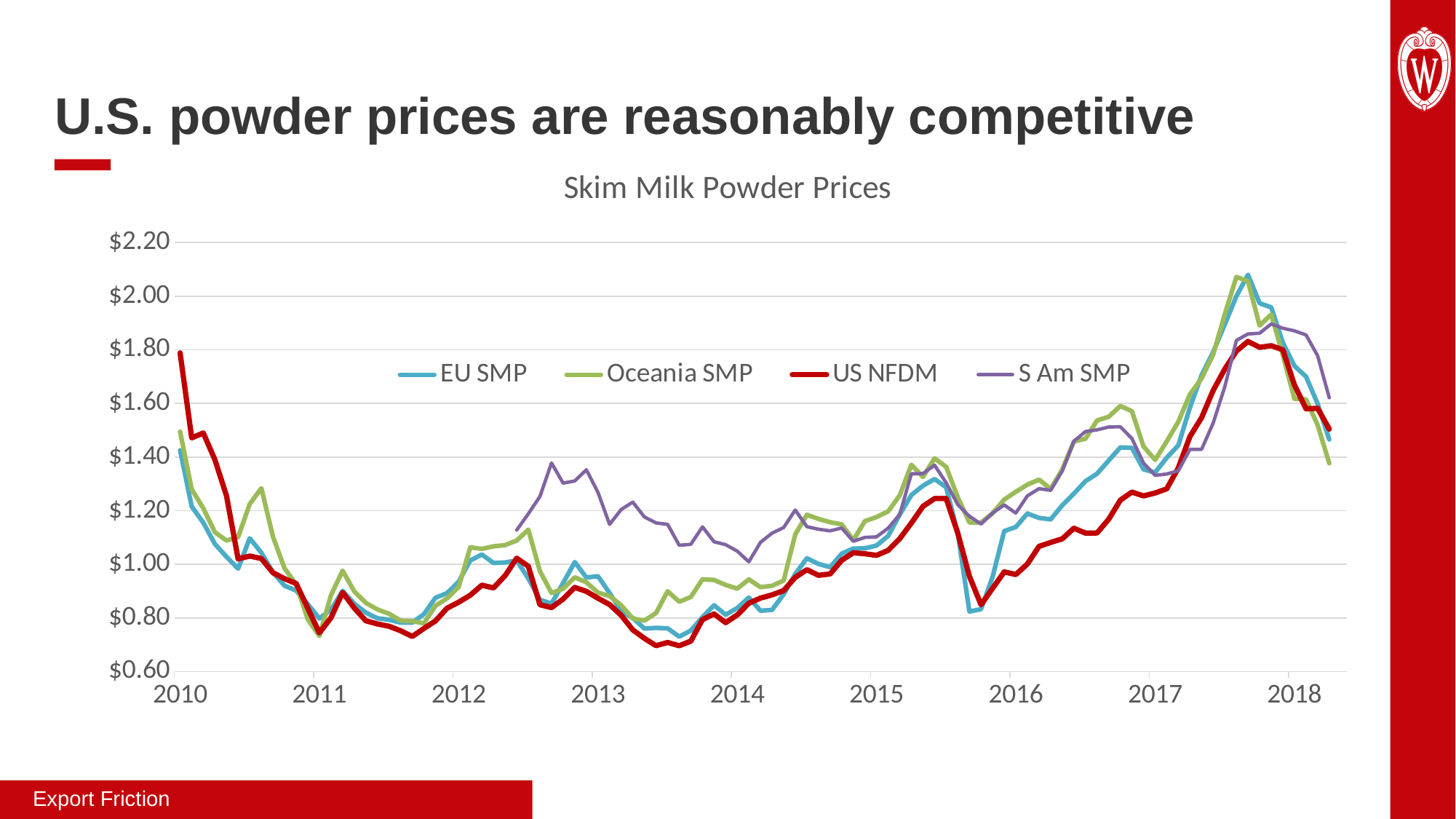

U.S. powder prices are reasonably competitive

### Chart: Skim Milk Powder Prices

| Category | EU SMP | Oceania SMP | US NFDM | S Am SMP |
|---|---|---|---|---|
| 40390.791666666664 | 1.42557486 | 1.494963633182136 | 1.7887 | None |
| 40421.791666666664 | 1.21593583 | 1.2798510635951281 | 1.4718 | None |
| 40451 | 1.15542701 | 1.208921286818472 | 1.49 | None |
| 40482 | 1.07586353 | 1.11980525 | 1.3902 | None |
| 40512 | 1.02782687 | 1.0886208 | 1.2554 | None |
| 40543 | 0.98372765 | 1.1015069359512801 | 1.0202 | None |
| 40574 | 1.09712565 | 1.2246984 | 1.0308 | None |
| 40602 | 1.04351932 | 1.2839746271902561 | 1.0217 | None |
| 40633 | 0.96981062 | 1.1030532723561521 | 0.9684 | None |
| 40663 | 0.92014377 | 0.984942628377032 | 0.9464 | None |
| 40694 | 0.90202955 | 0.925224590785384 | 0.9283 | None |
| 40724 | 0.85171759 | 0.7950185868184719 | 0.8366 | None |
| 40755 | 0.79783593 | 0.732497080779584 | 0.7443 | None |
| 40786 | 0.83089807 | 0.885019845165896 | 0.8007 | None |
| 40816 | 0.90099865 | 0.976253690785384 | 0.8951 | None |
| 40847 | 0.85345495 | 0.89935413798724 | 0.8372 | None |
| 40877 | 0.82016336 | 0.8561549 | 0.7893 | None |
| 40908 | 0.79864591 | 0.831855328377032 | 0.7776 | None |
| 40939 | 0.79324601 | 0.81565561396172 | 0.7689 | None |
| 40968 | 0.7824462 | 0.790088239090992 | 0.7522 | None |
| 40999 | 0.7824462 | 0.7881161 | 0.7307 | None |
| 41029 | 0.81388837 | 0.779868972356152 | 0.7607 | None |
| 41060 | 0.87522638 | 0.845330545165896 | 0.7888 | None |
| 41090 | 0.89260426 | 0.8731646 | 0.8363 | None |
| 41121 | 0.93528698 | 0.9155655909099201 | 0.8588 | None |
| 41152 | 1.01439665 | 1.063363972356152 | 0.8847 | None |
| 41182 | 1.03651172 | 1.057571347597448 | 0.9222 | None |
| 41213 | 1.00486091 | 1.0669720907853841 | 0.9119 | None |
| 41243 | 1.00690754 | 1.0716111 | 0.9579 | None |
| 41274 | 1.01423171 | 1.0886208 | 1.0229 | 1.127629712 |
| 41305 | 0.9471001 | 1.12944408 | 0.9926 | 1.18841104 |
| 41333 | 0.8677215 | 0.974315616 | 0.8493 | 1.252821104 |
| 41364 | 0.85320655 | 0.893122648 | 0.8386 | 1.378012496 |
| 41394 | 0.93031719 | 0.908998368 | 0.8704 | 1.302716224 |
| 41425 | 1.00833502 | 0.951636016 | 0.9137 | 1.31088088 |
| 41455 | 0.95072883 | 0.933038744 | 0.8991 | 1.352611344 |
| 41486 | 0.95571834 | 0.894483424 | 0.8733 | 1.268243232 |
| 41517 | 0.89266906 | 0.881782848 | 0.8499 | 1.148948536 |
| 41547 | 0.82508385 | 0.847309856 | 0.8099 | 1.20428676 |
| 41578 | 0.7996827 | 0.797868328 | 0.7553 | 1.2319558720000001 |
| 41608 | 0.76022019 | 0.790157264 | 0.7237 | 1.176617648 |
| 41639 | 0.76294174 | 0.818279968 | 0.6966 | 1.15439164 |
| 41670 | 0.76112738 | 0.899472936 | 0.7084 | 1.148948536 |
| 41698 | 0.73028312 | 0.860464024 | 0.6963 | 1.070930712 |
| 41729 | 0.75296272 | 0.878154112 | 0.7134 | 1.074559448 |
| 41759 | 0.80285784 | 0.943924952 | 0.7937 | 1.139876696 |
| 41790 | 0.84730986 | 0.941656992 | 0.815 | 1.08408488 |
| 41820 | 0.81192968 | 0.92305972 | 0.7824 | 1.073198672 |
| 41851 | 0.83687724 | 0.9094519600000001 | 0.8111 | 1.049158296 |
| 41882 | 0.87588615 | 0.943924952 | 0.8548 | 1.0092422 |
| 41912 | 0.82689822 | 0.914895064 | 0.8739 | 1.08181692 |
| 41943 | 0.83007336 | 0.919884576 | 0.886 | 1.116289912 |
| 41973 | 0.88813314 | 0.939389032 | 0.902 | 1.137155144 |
| 42004 | 0.963883 | 1.111753992 | 0.9513 | 1.202472392 |
| 42035 | 1.02239637 | 1.184782304 | 0.98 | 1.140330288 |
| 42063 | 1.00153114 | 1.169360176 | 0.9589 | 1.130804856 |
| 42094 | 0.98928415 | 1.157113192 | 0.9641 | 1.12490816 |
| 42124 | 1.03963286 | 1.148948536 | 1.0149 | 1.135340776 |
| 42155 | 1.05868373 | 1.089981576 | 1.0431 | 1.085899248 |
| 42185 | 1.05959091 | 1.16119552 | 1.0393 | 1.100414192 |
| 42216 | 1.07002353 | 1.176164056 | 1.0335 | 1.10222856 |
| 42247 | 1.1059 | 1.1975 | 1.0519 | 1.1349 |
| 42277 | 1.1857 | 1.2574 | 1.0957 | 1.1861 |
| 42308 | 1.2583 | 1.3712 | 1.154 | 1.3376 |
| 42338 | 1.2932 | 1.3258 | 1.2161 | 1.3385 |
| 42369 | 1.3181 | 1.3953 | 1.2451 | 1.3698 |
| 42400 | 1.2873 | 1.3635 | 1.2453 | 1.3041 |
| 42429 | 1.1158 | 1.2496 | 1.116 | 1.2224 |
| 42460 | 0.8237 | 1.1562 | 0.9552 | 1.1793 |
| 42490 | 0.8328 | 1.1558 | 0.8492 | 1.1503 |
| 42521 | 0.9535 | 1.1902 | 0.9106 | 1.1916 |
| 42551 | 1.124 | 1.2415 | 0.9717 | 1.2215 |
| 42582 | 1.1394 | 1.2705 | 0.9619 | 1.1911 |
| 42613 | 1.1893 | 1.2973 | 1.0014 | 1.2555 |
| 42643 | 1.173 | 1.3159 | 1.067 | 1.2823 |
| 42674 | 1.1675 | 1.2809 | 1.0816 | 1.276 |
| 42704 | 1.2202 | 1.354 | 1.0951 | 1.3481 |
| 42735 | 1.2637 | 1.4583 | 1.1345 | 1.4592 |
| 42766 | 1.31 | 1.4687 | 1.1164 | 1.4955 |
| 42794 | 1.3381 | 1.5368 | 1.1169 | 1.5018 |
| 42825 | 1.3871 | 1.5504 | 1.168 | 1.5123 |
| 42855 | 1.4361 | 1.5907 | 1.2392 | 1.5132 |
| 42886 | 1.4347 | 1.5712 | 1.2696 | 1.4692 |
| 42916 | 1.354 | 1.4397 | 1.2552 | 1.3776 |
| 42947 | 1.3426 | 1.3894 | 1.266 | 1.3317 |
| 42978 | 1.3975 | 1.4588 | 1.2816 | 1.3367 |
| 43008 | 1.4438 | 1.5322 | 1.3598 | 1.349 |
| 43039 | 1.5853 | 1.6343 | 1.4769 | 1.4288 |
| 43069 | 1.7055 | 1.6933 | 1.5471 | 1.4288 |
| 43100 | 1.7921 | 1.7826 | 1.6488 | 1.5272 |
| 43131 | 1.8951 | 1.9323 | 1.7284 | 1.6624 |
| 43159 | 2.0003 | 2.072 | 1.7954 | 1.8352 |
| 43190 | 2.0802 | 2.0566 | 1.8314 | 1.8593 |
| 43220 | 1.974 | 1.8906 | 1.8095 | 1.862 |
| 43251 | 1.9586 | 1.9323 | 1.8156 | 1.8969 |
| 43281 | 1.8266 | 1.7808 | 1.8001 | 1.8806 |
| 43312 | 1.74 | 1.6175 | 1.669 | 1.8711 |
| 43343 | 1.7001 | 1.6152 | 1.5803 | 1.8556 |
| 43373 | 1.5989 | 1.5195 | 1.5819 | 1.7781 |
| 43404 | 1.4656 | 1.3767 | 1.5045 | 1.6216 |
| 43434 | None | None | None | None |
Export Friction